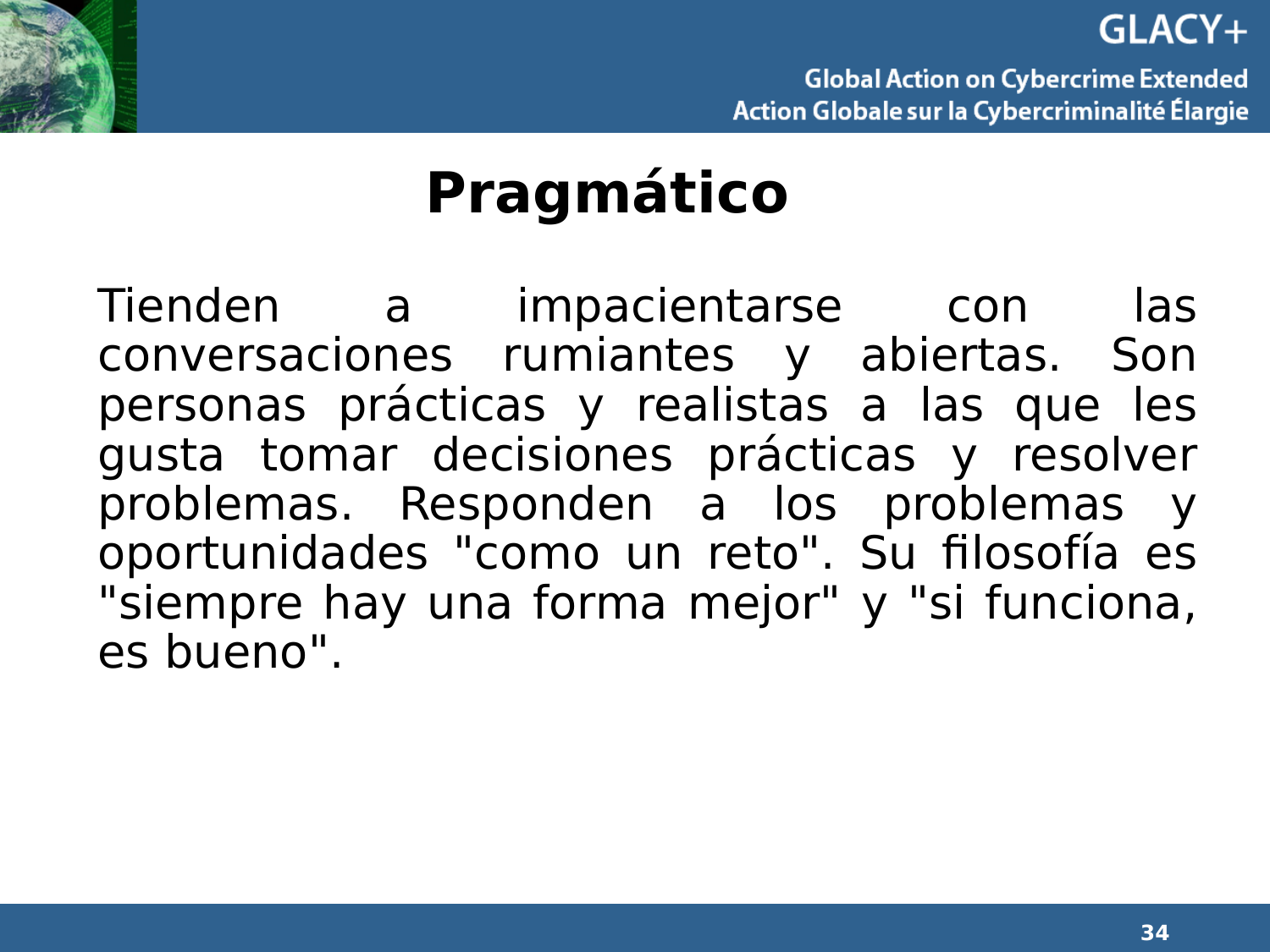

# Pragmático
Tienden a impacientarse con las conversaciones rumiantes y abiertas. Son personas prácticas y realistas a las que les gusta tomar decisiones prácticas y resolver problemas. Responden a los problemas y oportunidades "como un reto". Su filosofía es "siempre hay una forma mejor" y "si funciona, es bueno".
34